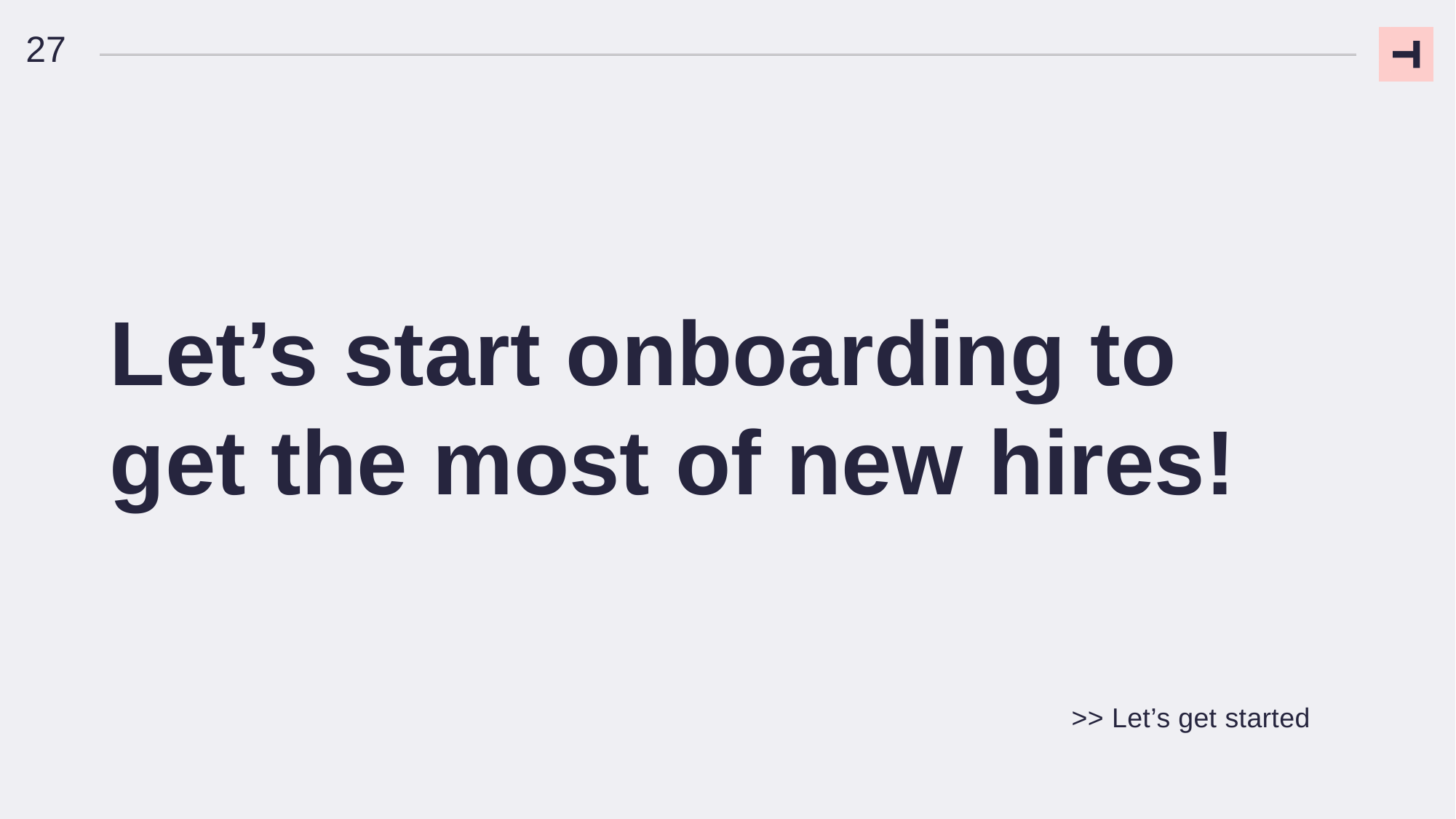

27
Let’s start onboarding to
get the most of new hires!
>> Let’s get started